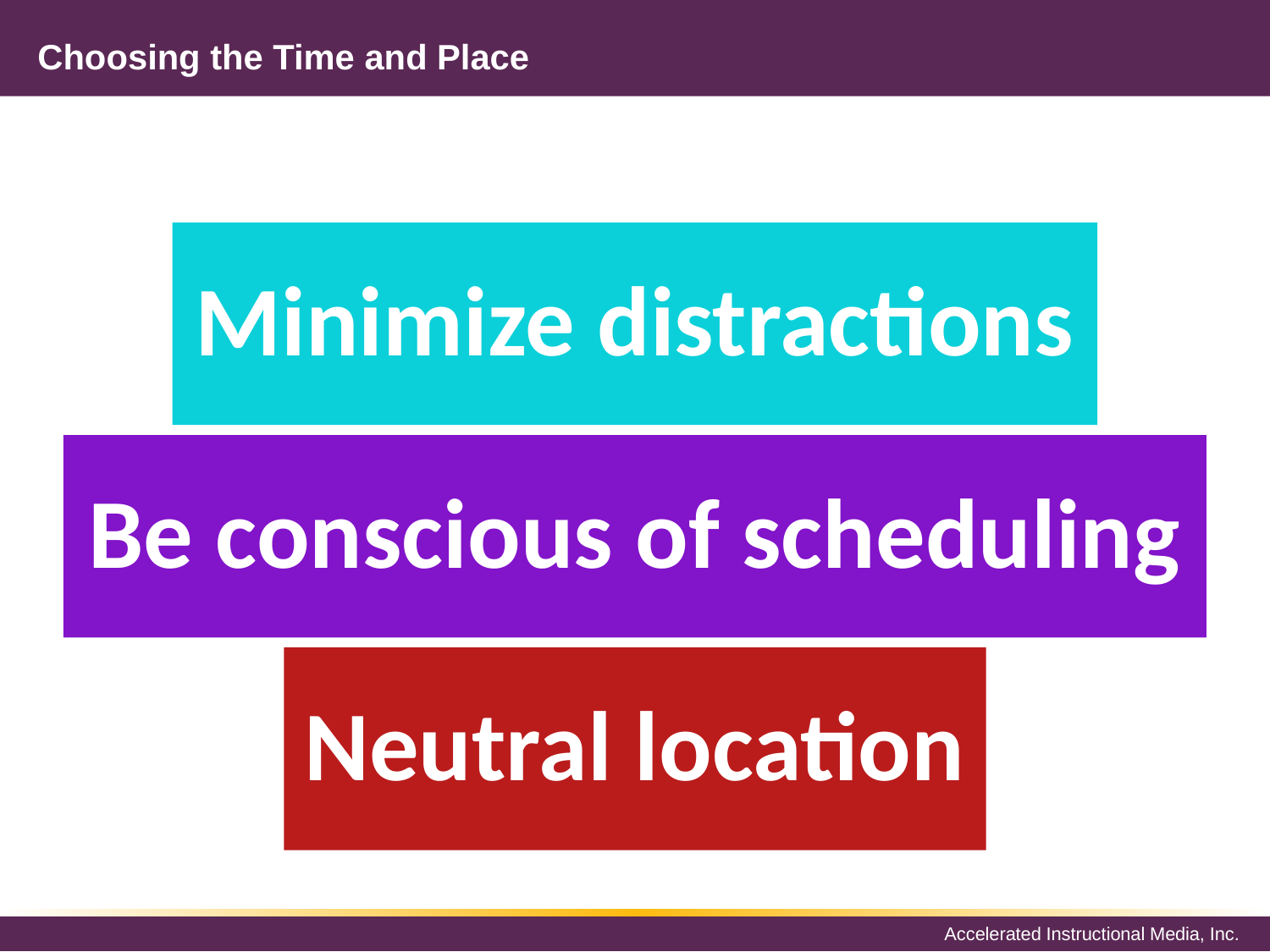

# Choosing the Time and Place

Minimize distractions
Be conscious of scheduling
Neutral location